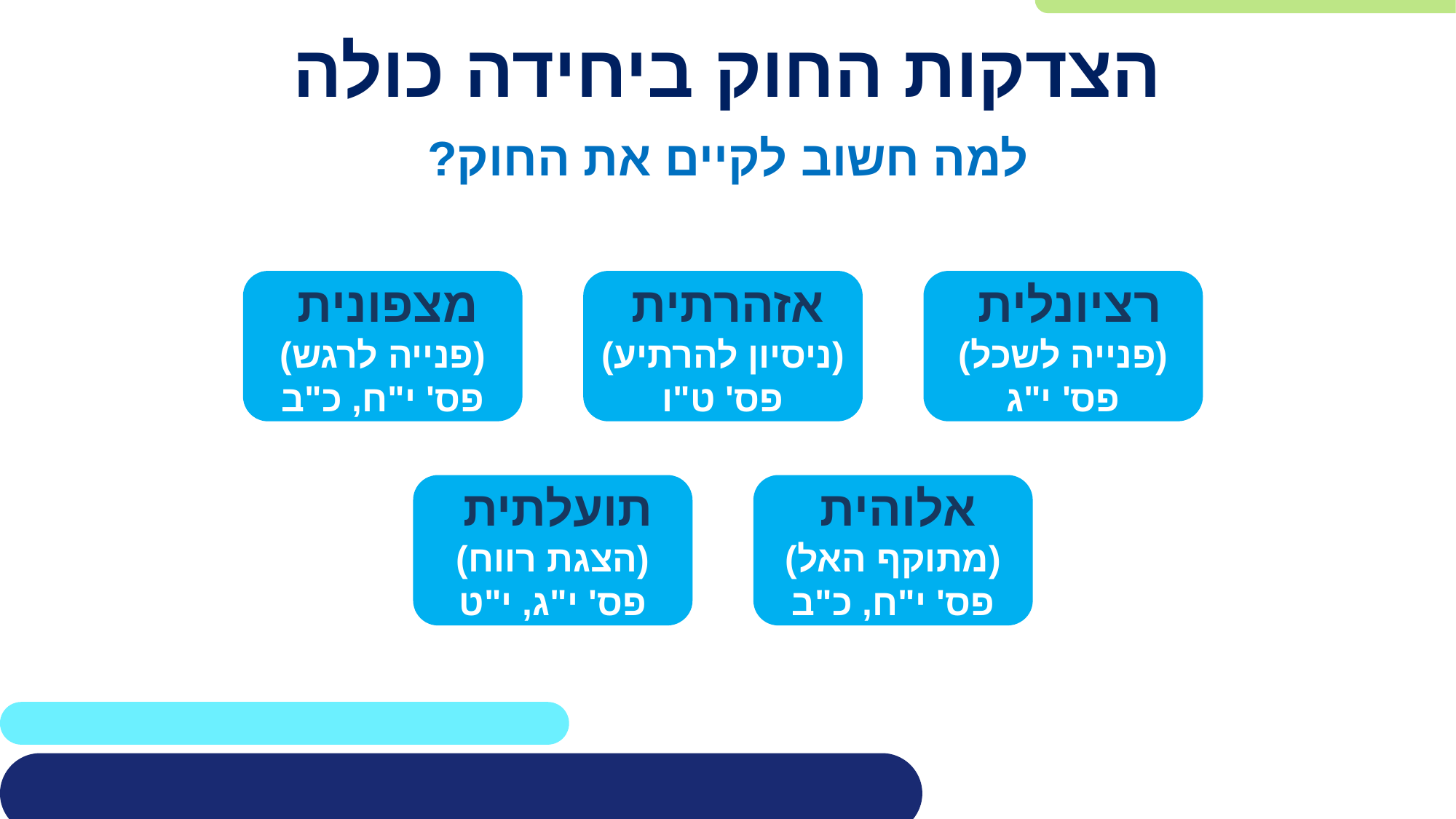

# הצדקות החוק ביחידה כולה

למה חשוב לקיים את החוק?
מצפונית
(פנייה לרגש)
פס' י"ח, כ"ב
אזהרתית
(ניסיון להרתיע)
פס' ט"ו
רציונלית
(פנייה לשכל)
פס' י"ג
תועלתית
(הצגת רווח)
פס' י"ג, י"ט
אלוהית
(מתוקף האל)
פס' י"ח, כ"ב